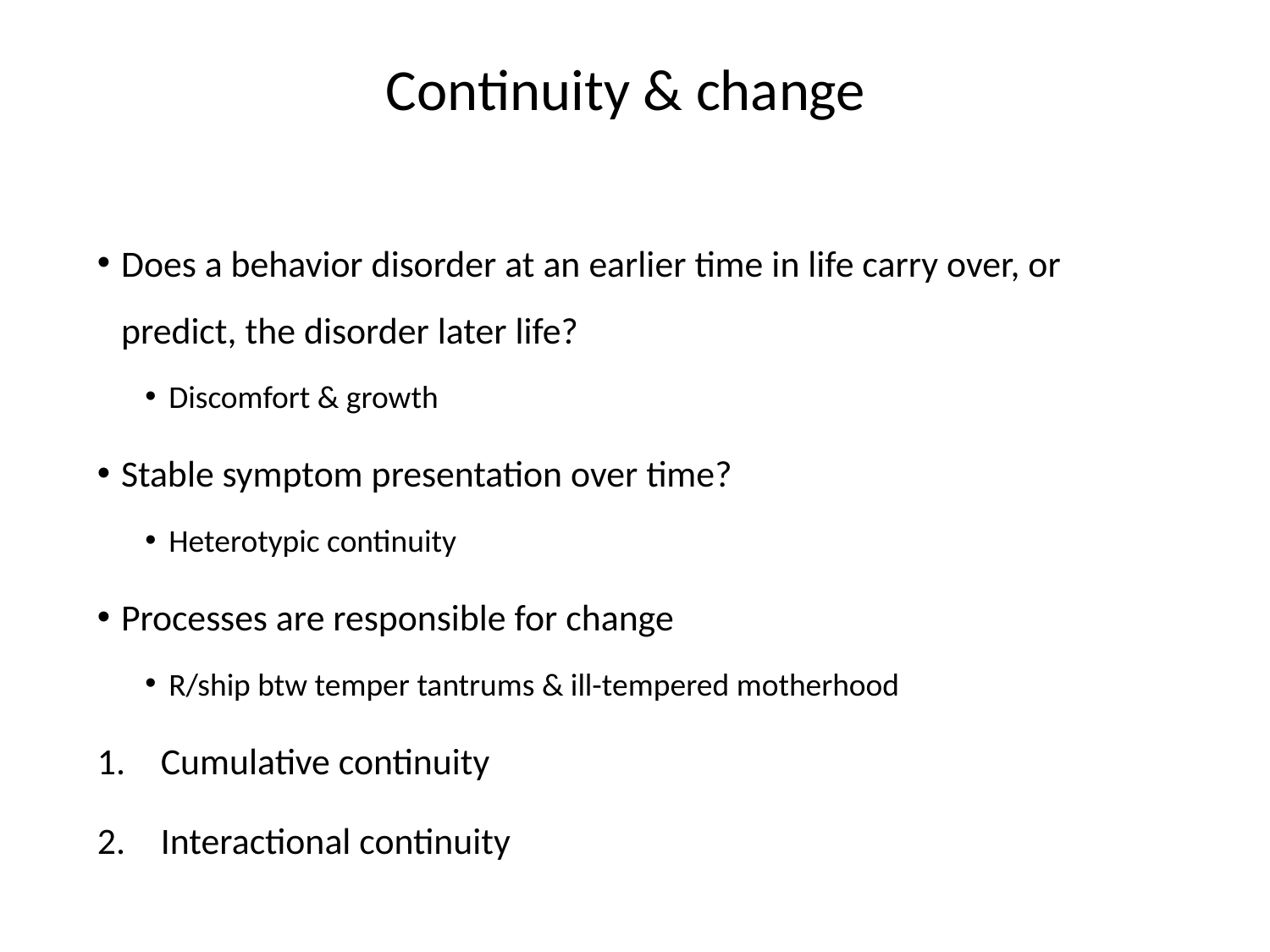

# Continuity & change
Does a behavior disorder at an earlier time in life carry over, or predict, the disorder later life?
Discomfort & growth
Stable symptom presentation over time?
Heterotypic continuity
Processes are responsible for change
R/ship btw temper tantrums & ill-tempered motherhood
Cumulative continuity
Interactional continuity